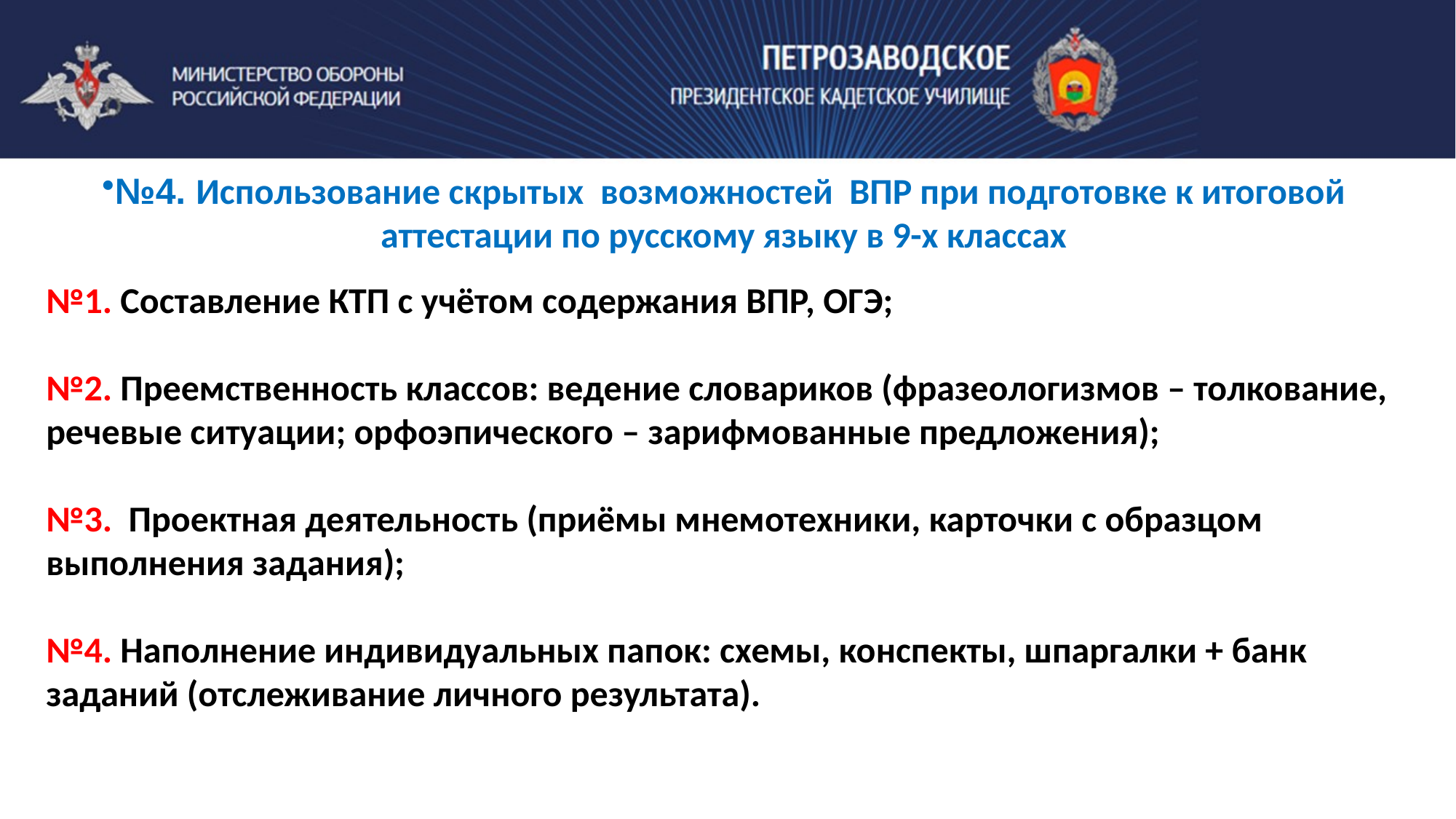

№4. Использование скрытых  возможностей  ВПР при подготовке к итоговой аттестации по русскому языку в 9-х классах

№1. Составление КТП с учётом содержания ВПР, ОГЭ;

№2. Преемственность классов: ведение словариков (фразеологизмов – толкование, речевые ситуации; орфоэпического – зарифмованные предложения);

№3.  Проектная деятельность (приёмы мнемотехники, карточки с образцом выполнения задания);

№4. Наполнение индивидуальных папок: схемы, конспекты, шпаргалки + банк заданий (отслеживание личного результата).